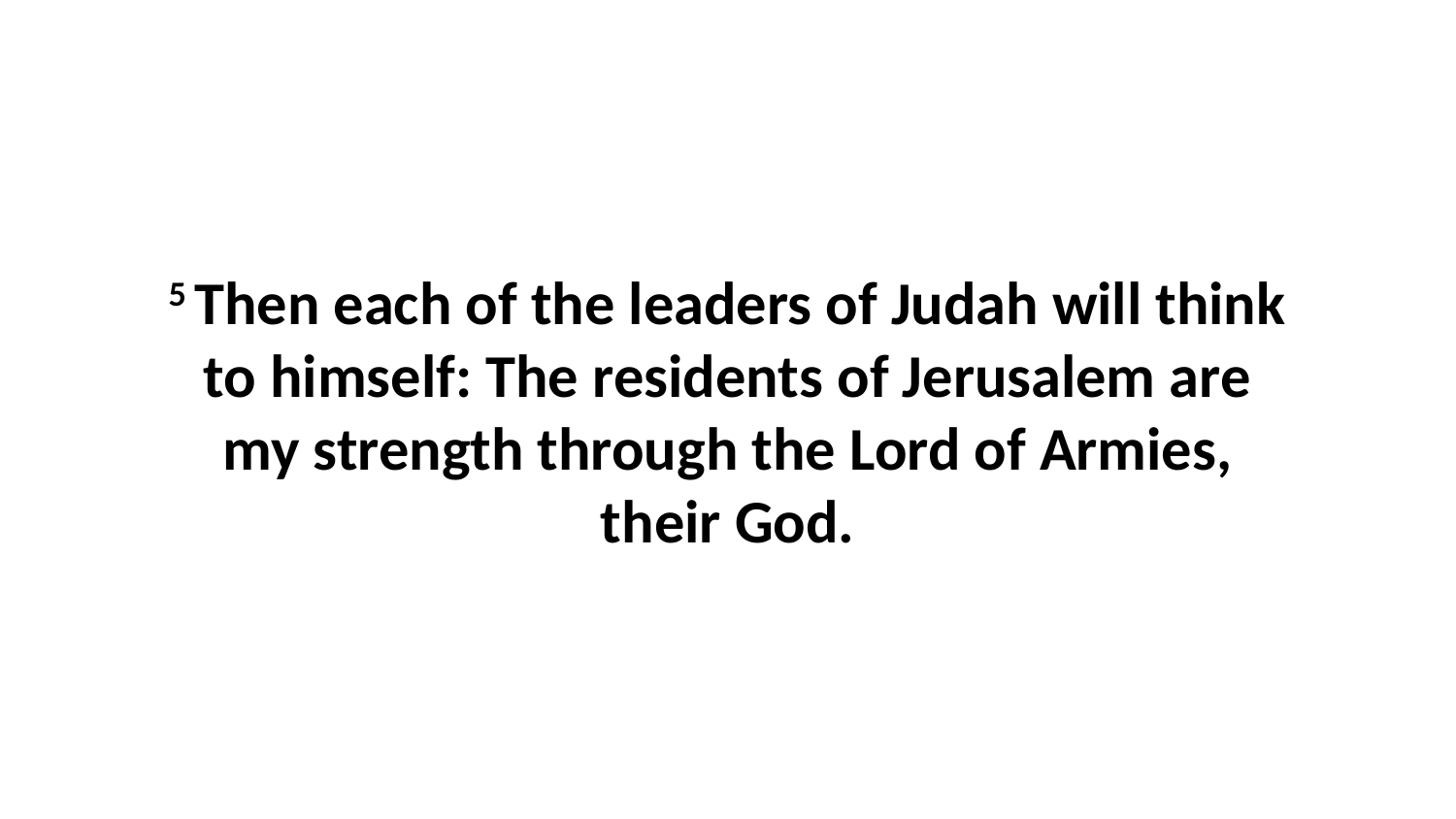

5 Then each of the leaders of Judah will think to himself: The residents of Jerusalem are my strength through the Lord of Armies, their God.